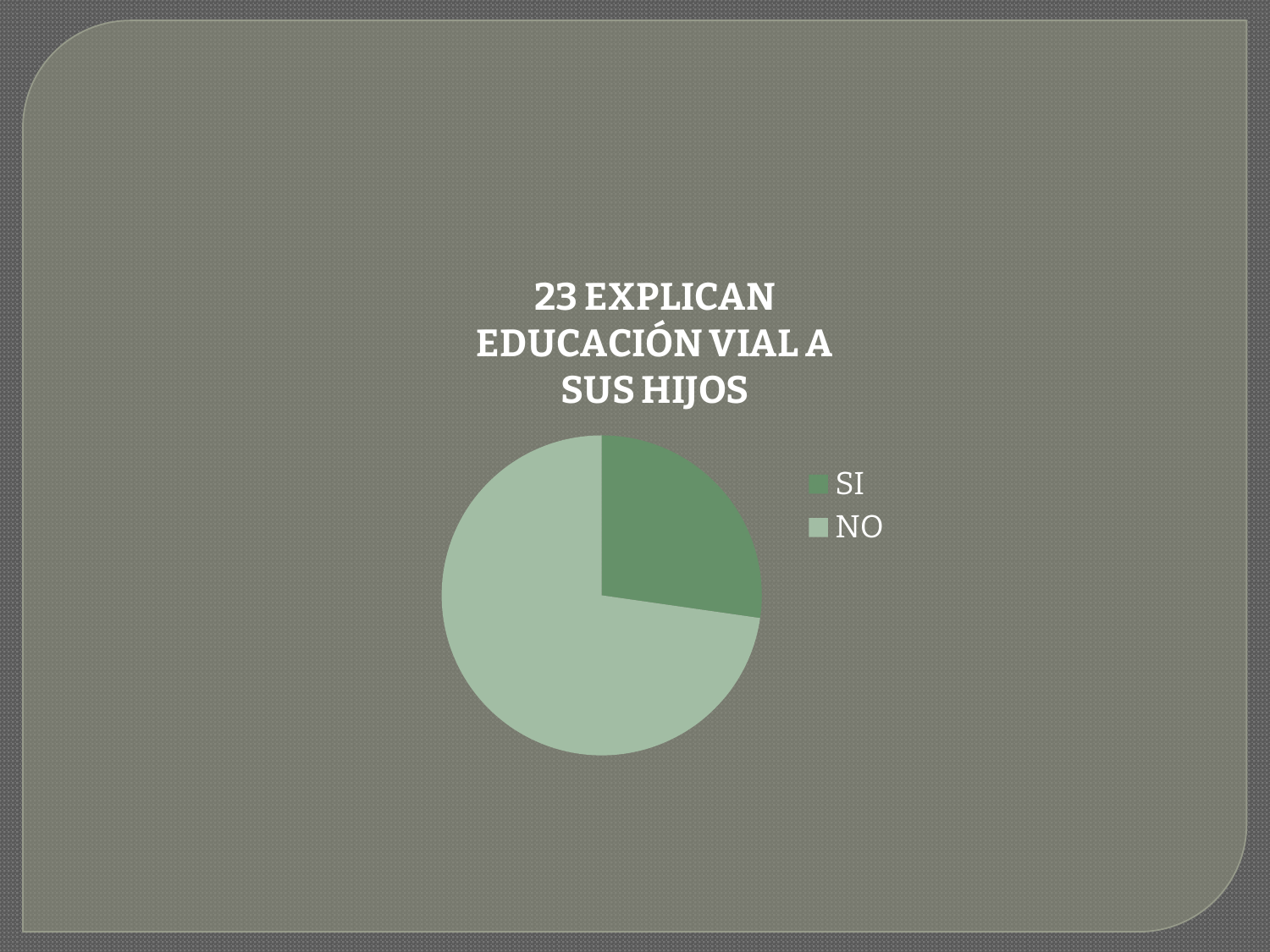

### Chart: 23 EXPLICAN EDUCACIÓN VIAL A SUS HIJOS

| Category | EXPLICAN EDUCACIÓN VIAL A SUS HIJOS |
|---|---|
| SI | 30.0 |
| NO | 80.0 |